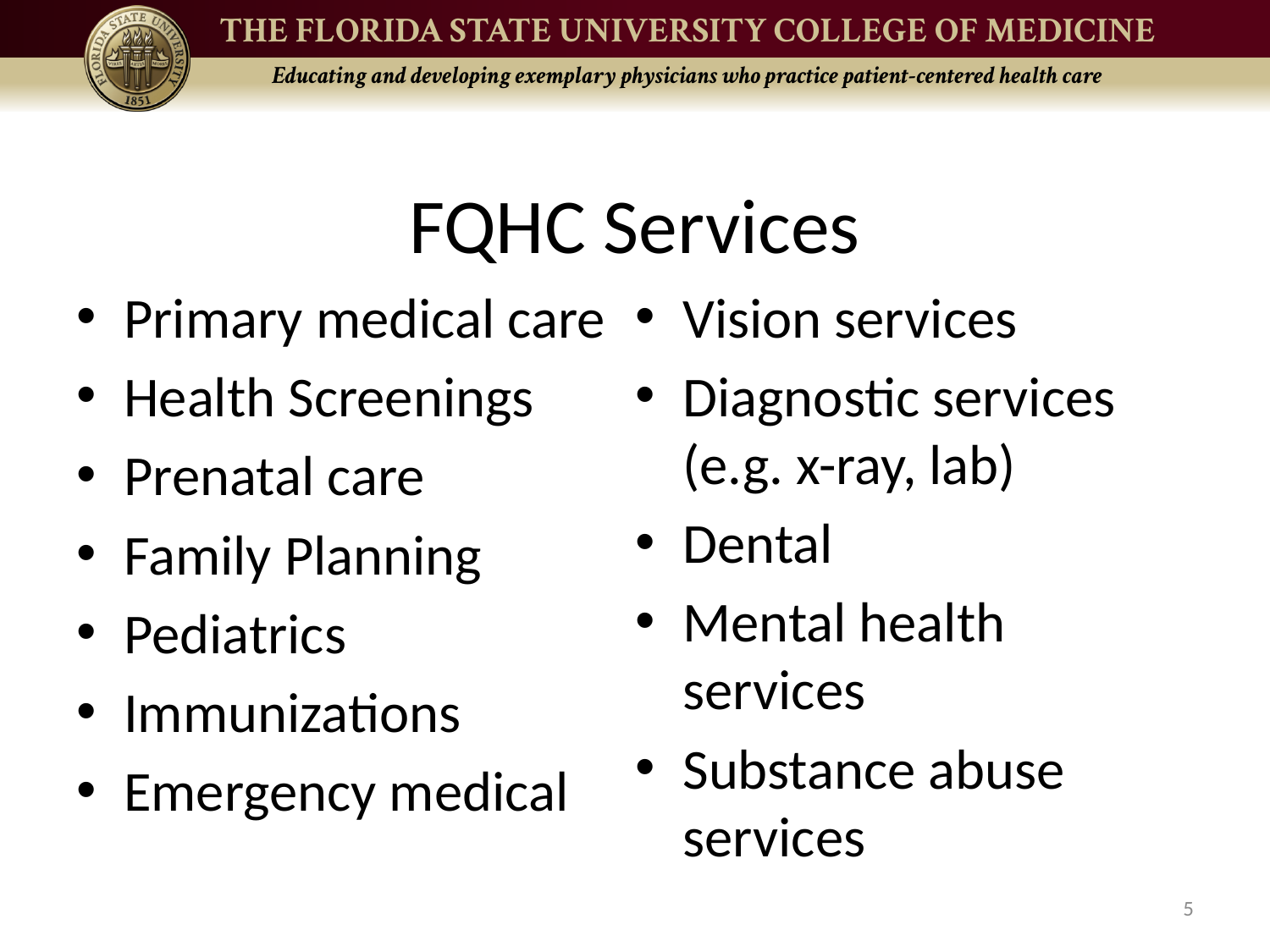

# FQHC Services
Primary medical care
Health Screenings
Prenatal care
Family Planning
Pediatrics
Immunizations
Emergency medical
Vision services
Diagnostic services (e.g. x-ray, lab)
Dental
Mental health services
Substance abuse services
5